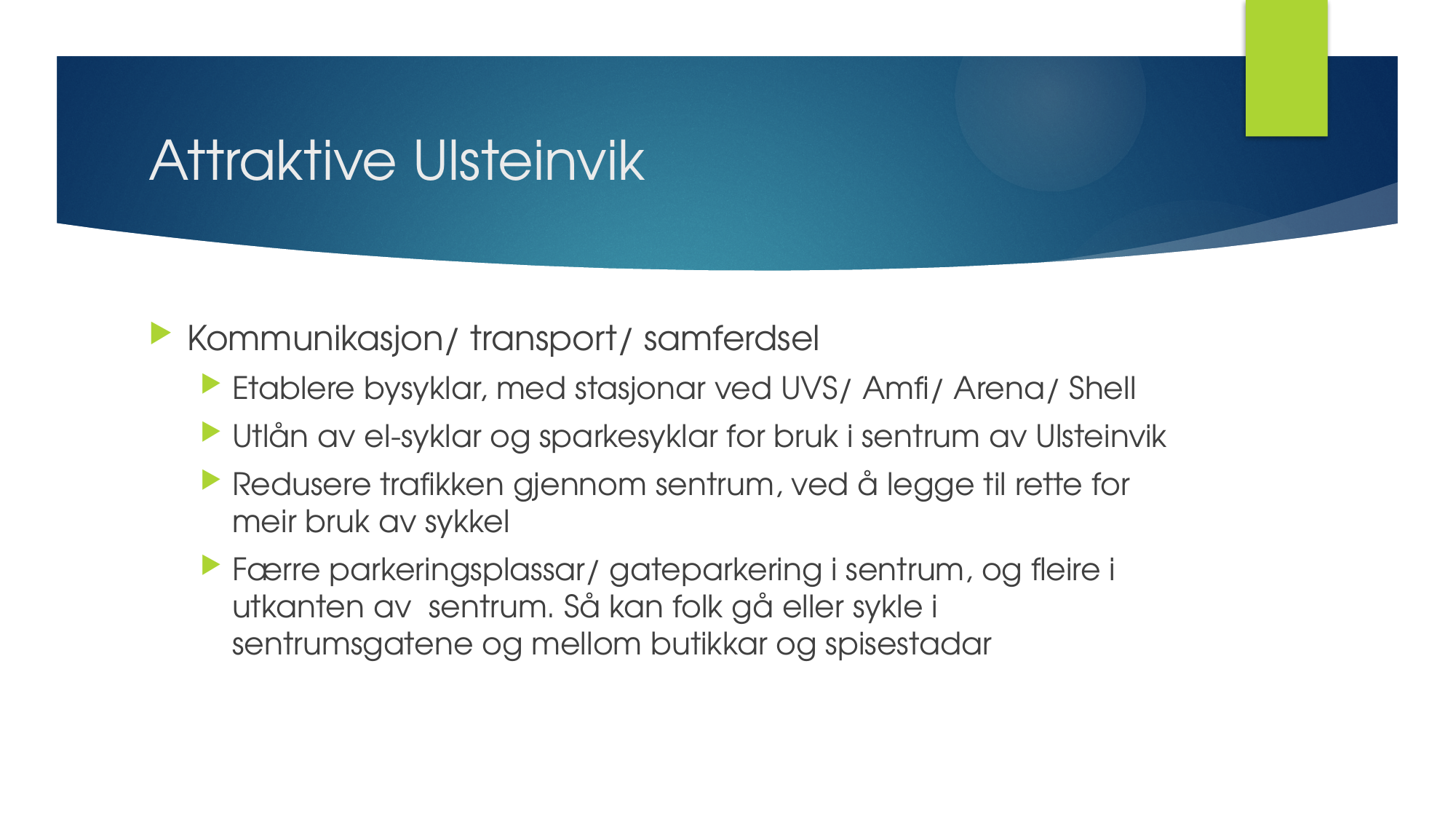

# Attraktive Ulsteinvik
Kommunikasjon/ transport/ samferdsel
Etablere bysyklar, med stasjonar ved UVS/ Amfi/ Arena/ Shell
Utlån av el-syklar og sparkesyklar for bruk i sentrum av Ulsteinvik
Redusere trafikken gjennom sentrum, ved å legge til rette for meir bruk av sykkel
Færre parkeringsplassar/ gateparkering i sentrum, og fleire i utkanten av  sentrum. Så kan folk gå eller sykle i sentrumsgatene og mellom butikkar og spisestadar